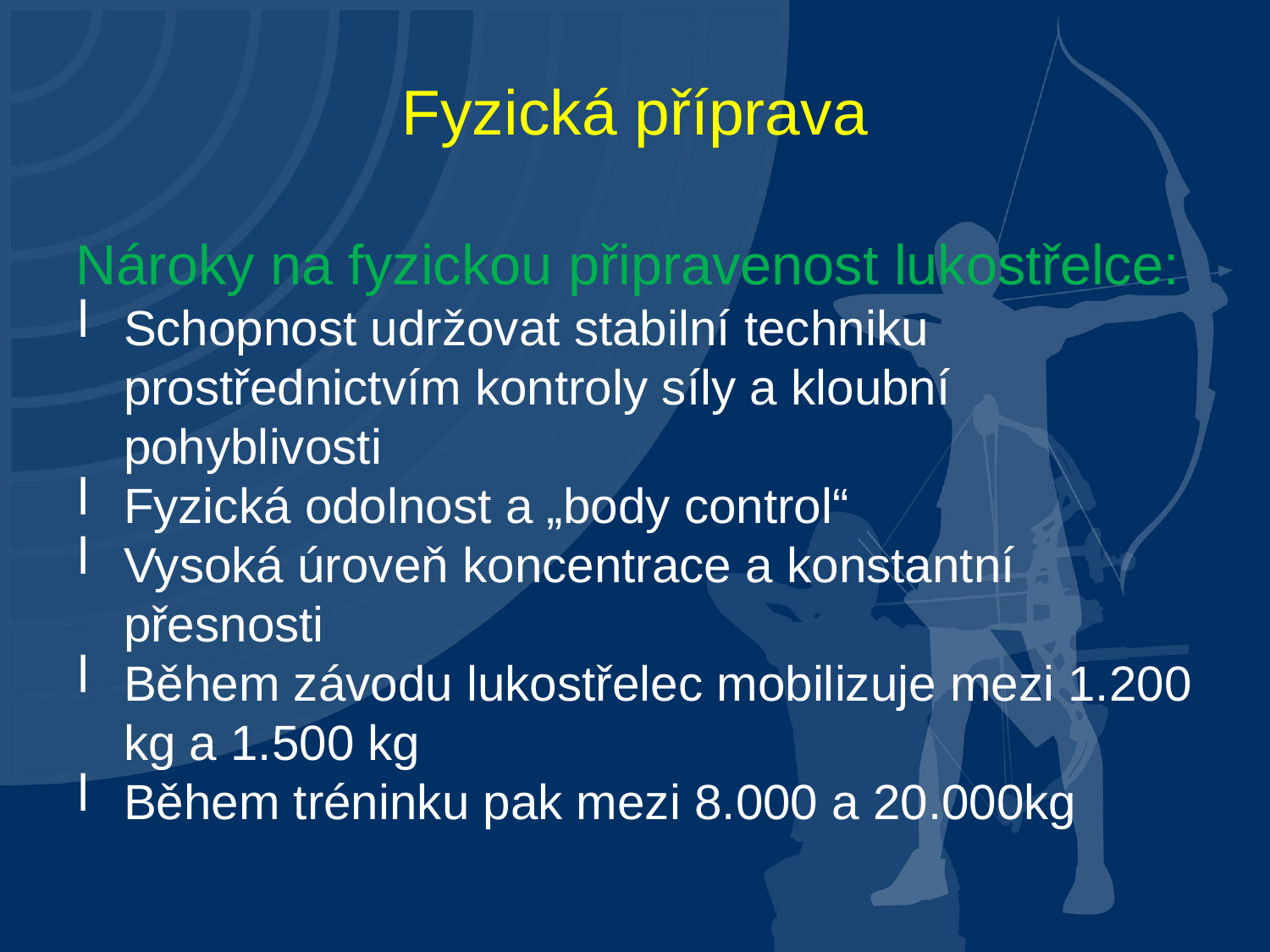

Fyzická příprava
Nároky na fyzickou připravenost lukostřelce:
Schopnost udržovat stabilní techniku prostřednictvím kontroly síly a kloubní pohyblivosti
Fyzická odolnost a „body control“
Vysoká úroveň koncentrace a konstantní přesnosti
Během závodu lukostřelec mobilizuje mezi 1.200 kg a 1.500 kg
Během tréninku pak mezi 8.000 a 20.000kg